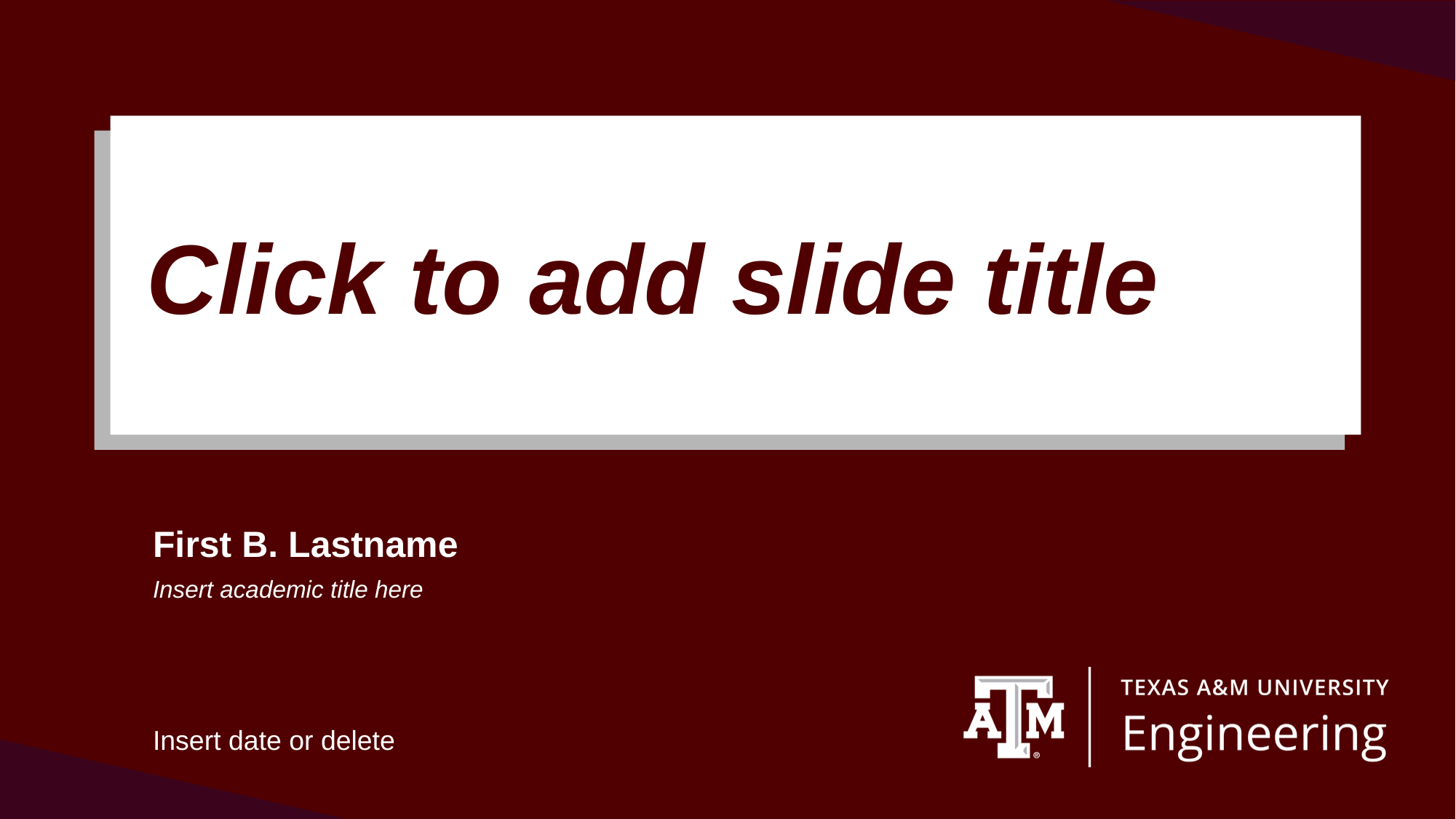

# Click to add slide title
First B. Lastname
Insert academic title here
Insert date or delete